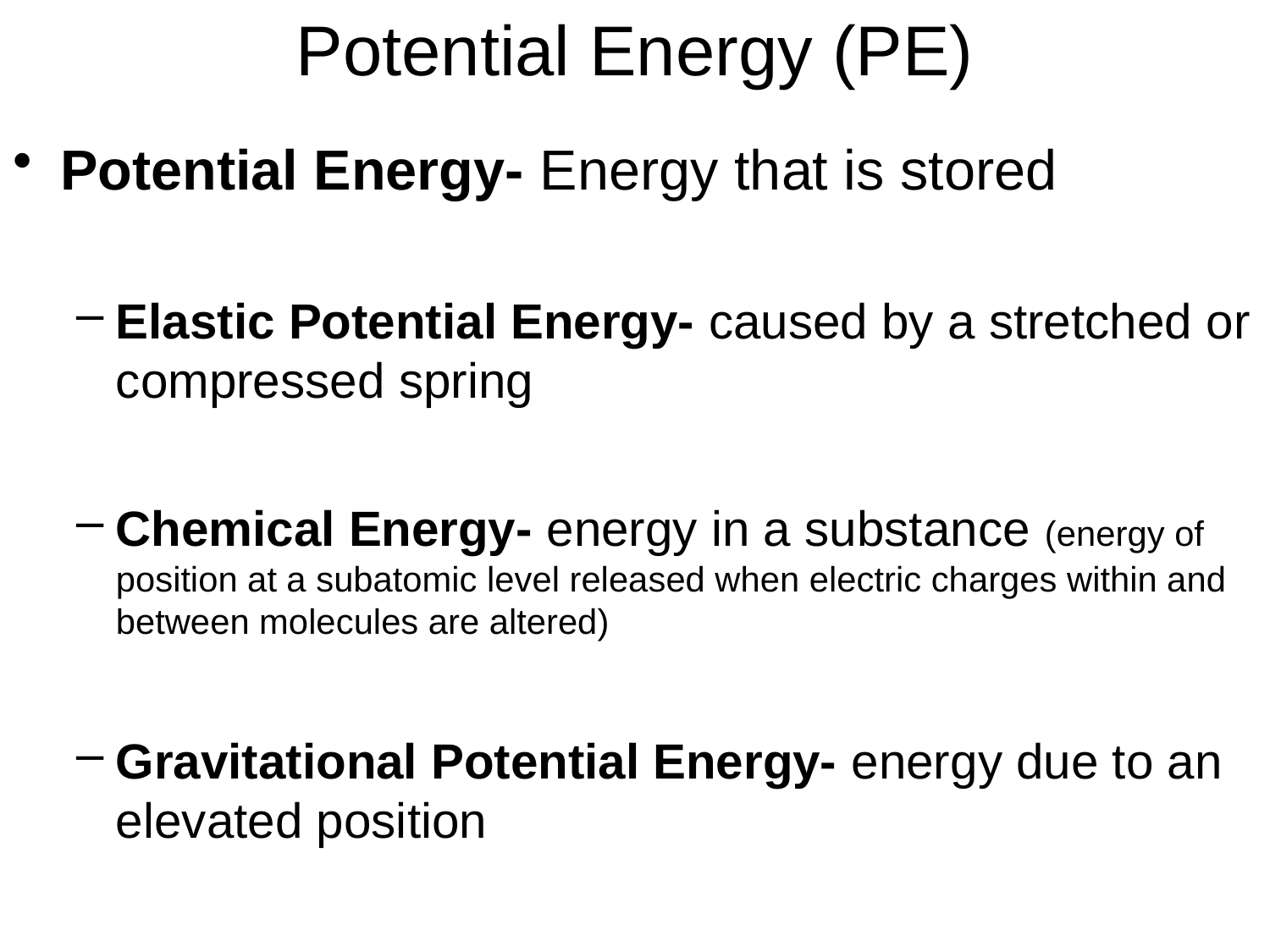

# Potential Energy (PE)
Potential Energy- Energy that is stored

Elastic Potential Energy- caused by a stretched or compressed spring

Chemical Energy- energy in a substance (energy of position at a subatomic level released when electric charges within and between molecules are altered)

Gravitational Potential Energy- energy due to an elevated position